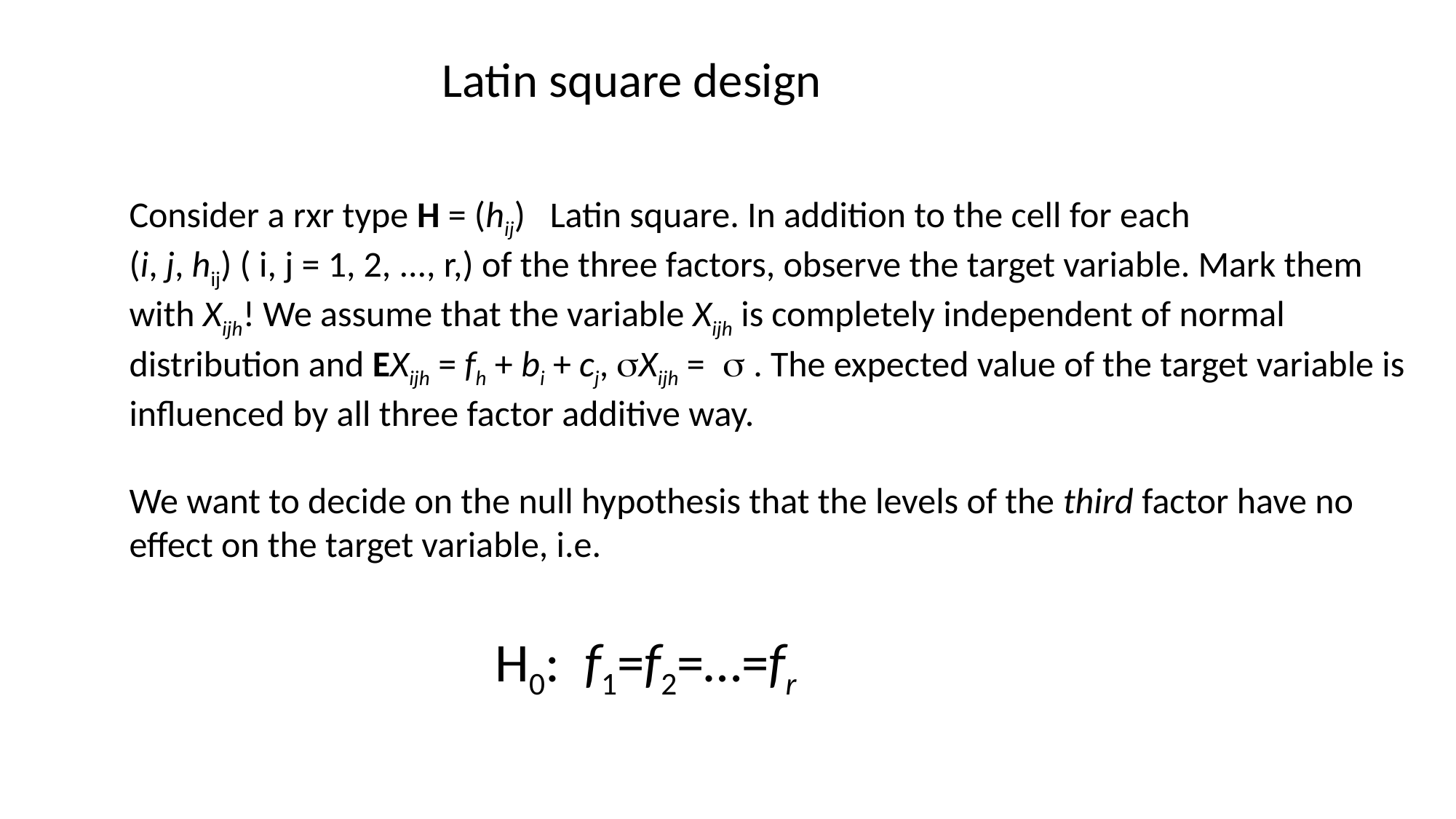

Latin square design
Consider a rxr type H = (hij)   Latin square. In addition to the cell for each
(i, j, hij) ( i, j = 1, 2, ..., r,) of the three factors, observe the target variable. Mark them with Xijh! We assume that the variable Xijh is completely independent of normal distribution and EXijh = fh + bi + cj, σXijh = σ . The expected value of the target variable is influenced by all three factor additive way.

We want to decide on the null hypothesis that the levels of the third factor have no effect on the target variable, i.e.
H0:  f1=f2=…=fr